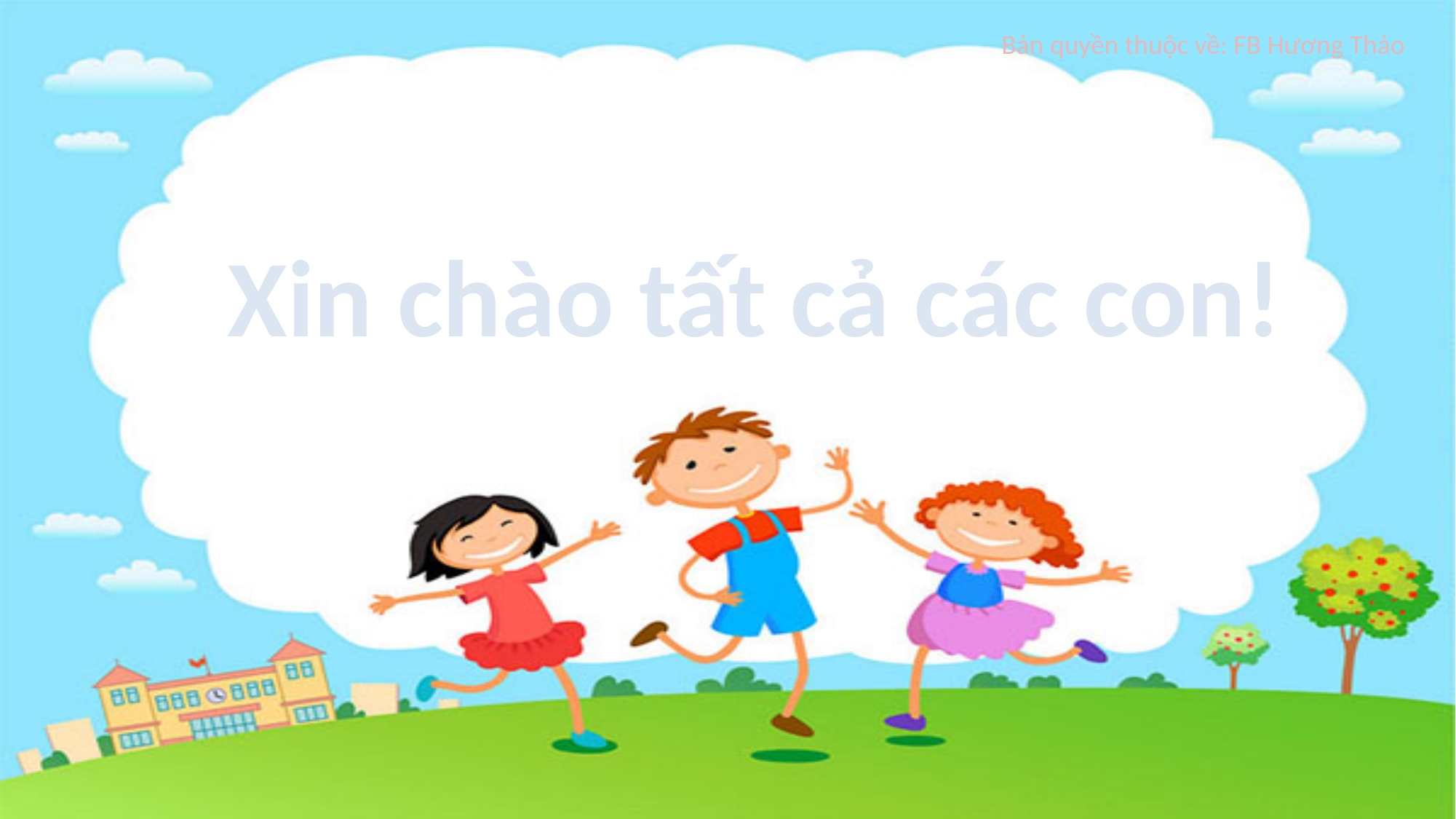

Bản quyền thuộc về: FB Hương Thảo
#

Xin chào tất cả các con!